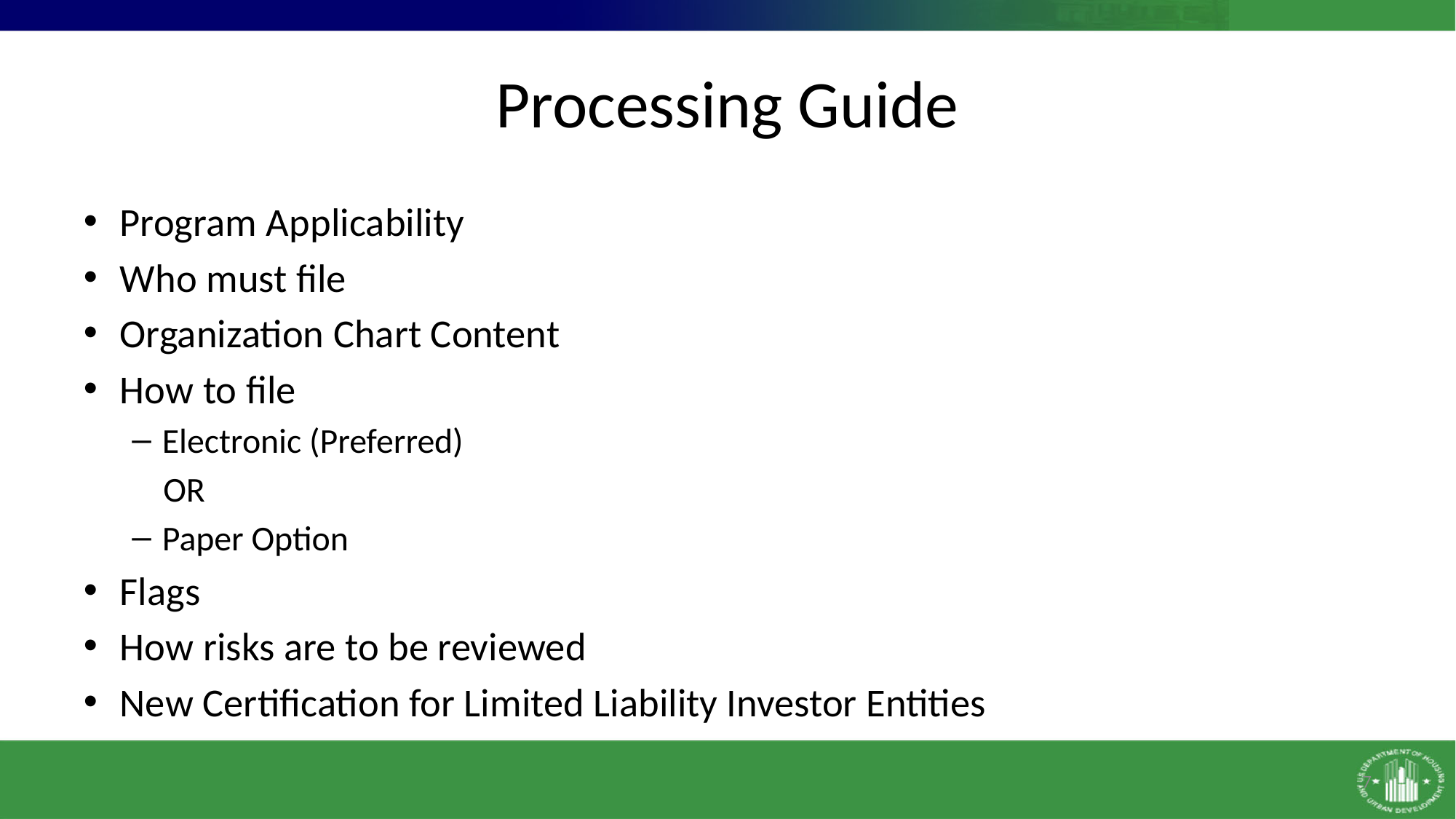

# Processing Guide
Program Applicability
Who must file
Organization Chart Content
How to file
Electronic (Preferred)
    OR
Paper Option
Flags
How risks are to be reviewed
New Certification for Limited Liability Investor Entities

7